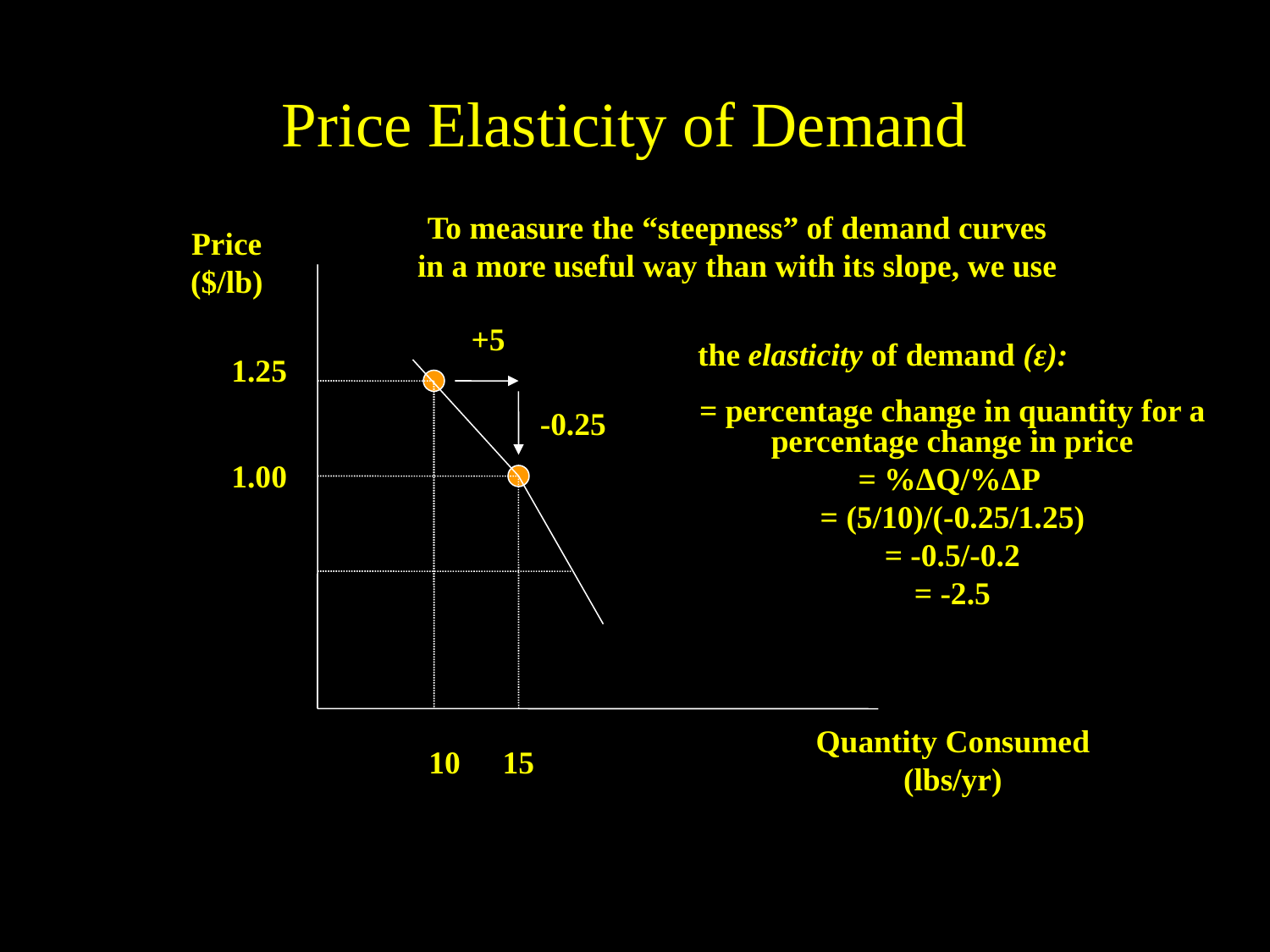

# Price Elasticity of Demand
To measure the “steepness” of demand curves
in a more useful way than with its slope, we use
Price
($/lb)

+5

the elasticity of demand (ε):
1.25

= percentage change in quantity for a percentage change in price
= %ΔQ/%ΔP
= (5/10)/(-0.25/1.25)
= -0.5/-0.2
= -2.5
-0.25
1.00

Quantity Consumed
(lbs/yr)
10
15